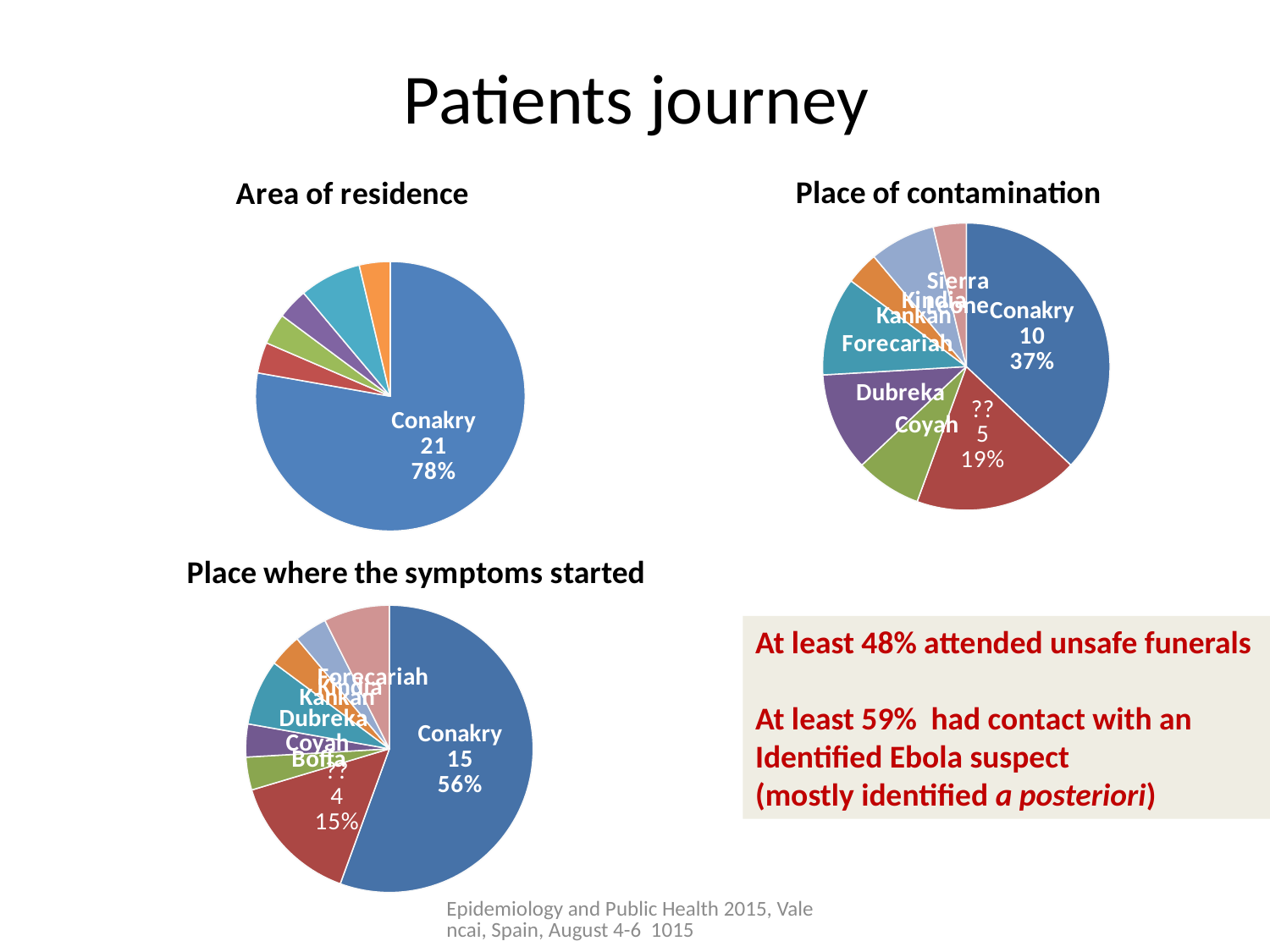

# Patients journey

[unsupported chart]

[unsupported chart]

[unsupported chart]

At least 48% attended unsafe funerals

At least 59%  had contact with an
Identified Ebola suspect
(mostly identified a posteriori)
Epidemiology and Public Health 2015, Valencai, Spain, August 4-6  1015